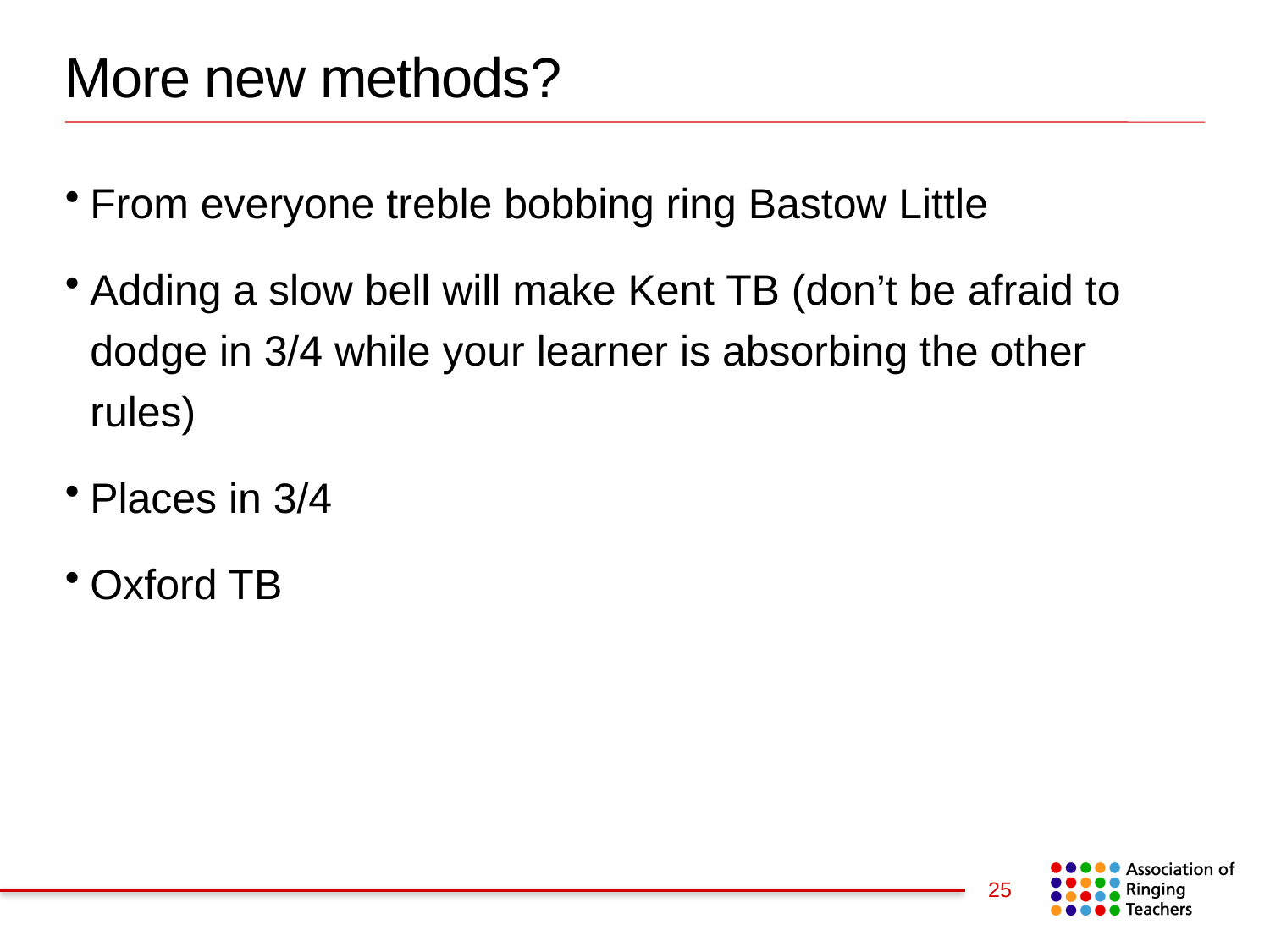

# More new methods?
From everyone treble bobbing ring Bastow Little
Adding a slow bell will make Kent TB (don’t be afraid to dodge in 3/4 while your learner is absorbing the other rules)
Places in 3/4
Oxford TB